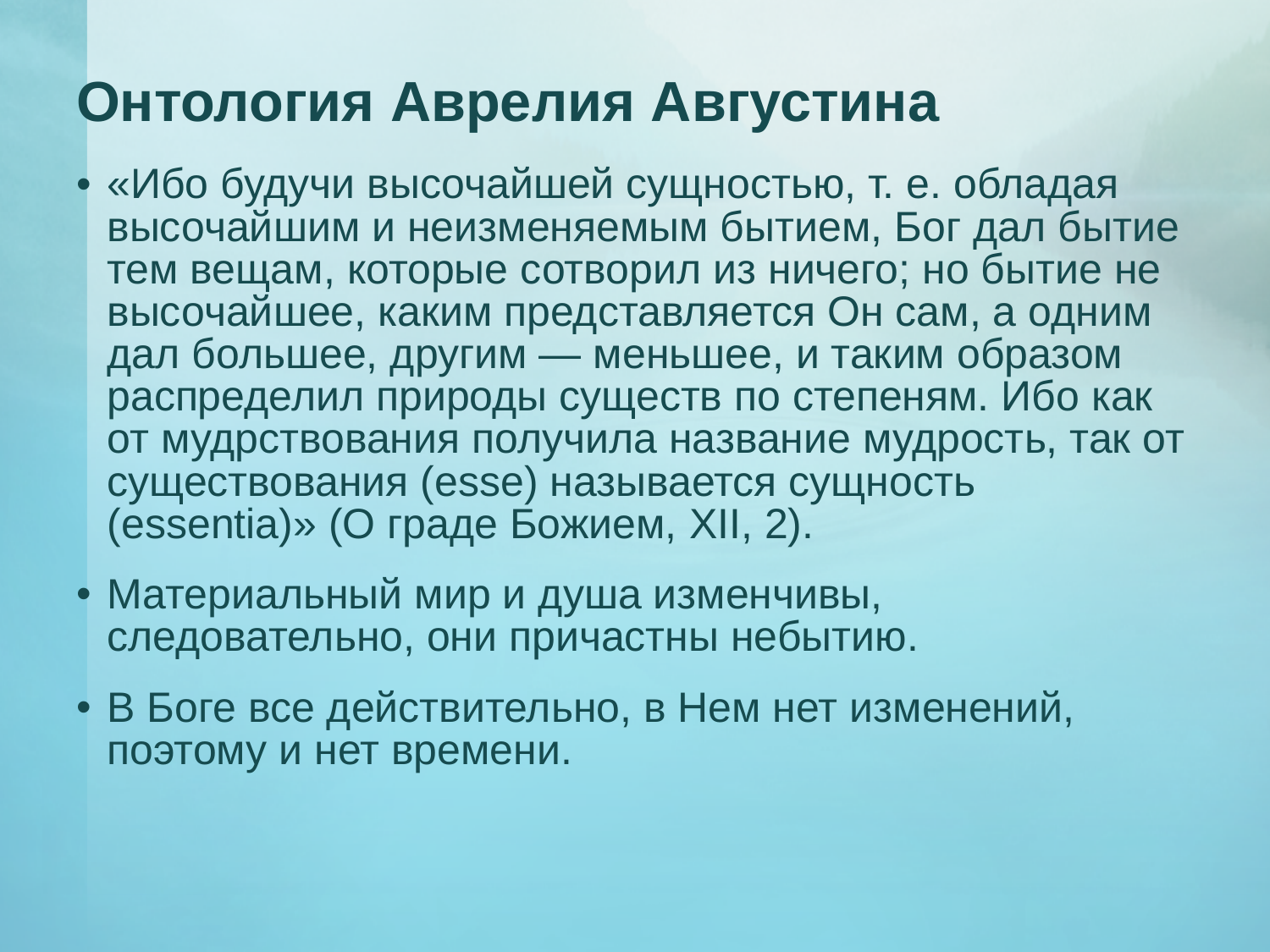

# Онтология Аврелия Августина
«Ибо будучи высочайшей сущностью, т. е. обладая высочайшим и неизменяемым бытием, Бог дал бытие тем вещам, которые сотворил из ничего; но бытие не высочайшее, каким представляется Он сам, а одним дал большее, другим — меньшее, и таким образом распределил природы существ по степеням. Ибо как от мудрствования получила название мудрость, так от существования (еssе) называется сущность (essentia)» (О граде Божием, XII, 2).
Материальный мир и душа изменчивы, следовательно, они причастны небытию.
В Боге все действительно, в Нем нет изменений, поэтому и нет времени.